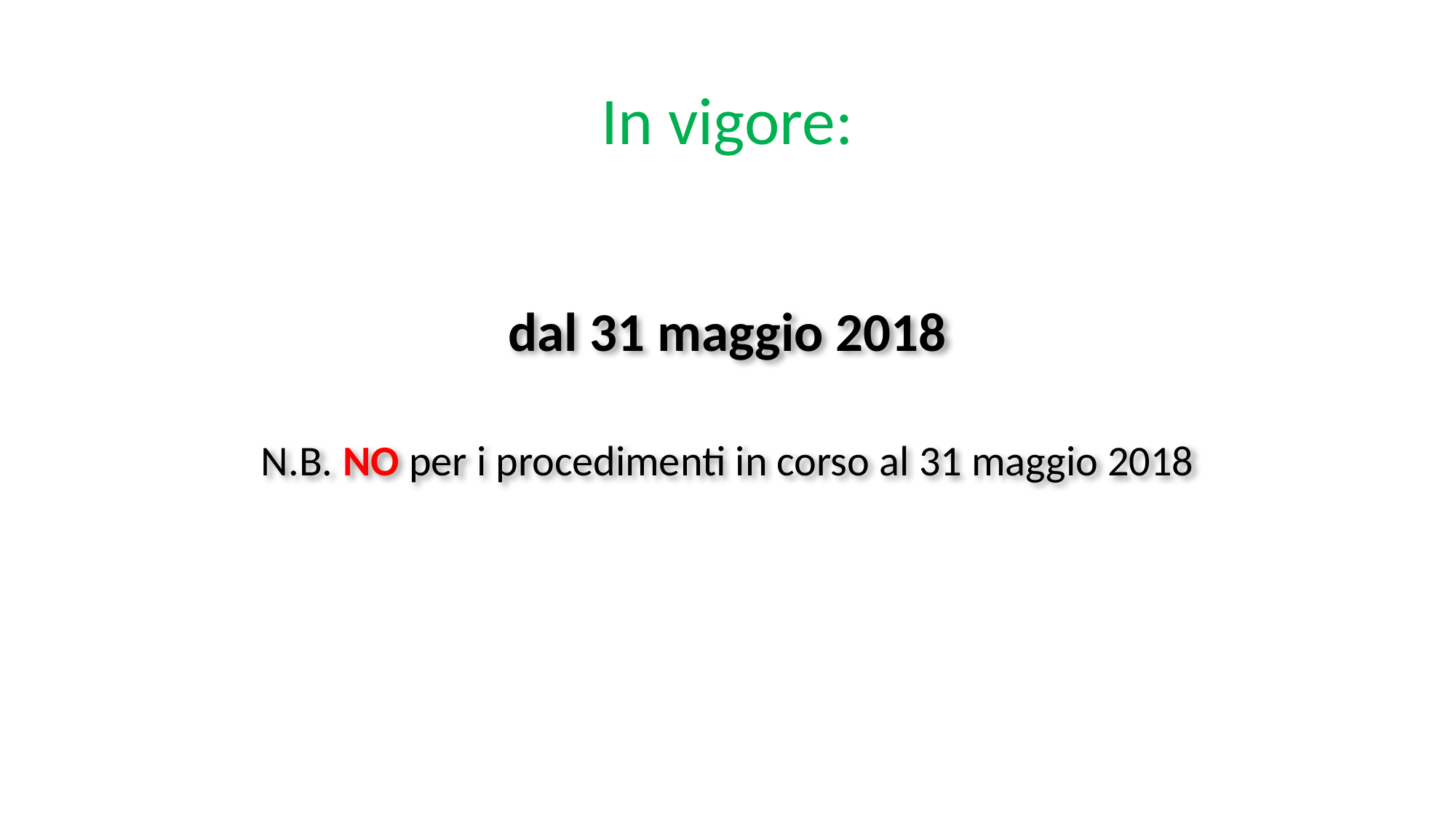

# In vigore:

dal 31 maggio 2018

N.B. NO per i procedimenti in corso al 31 maggio 2018